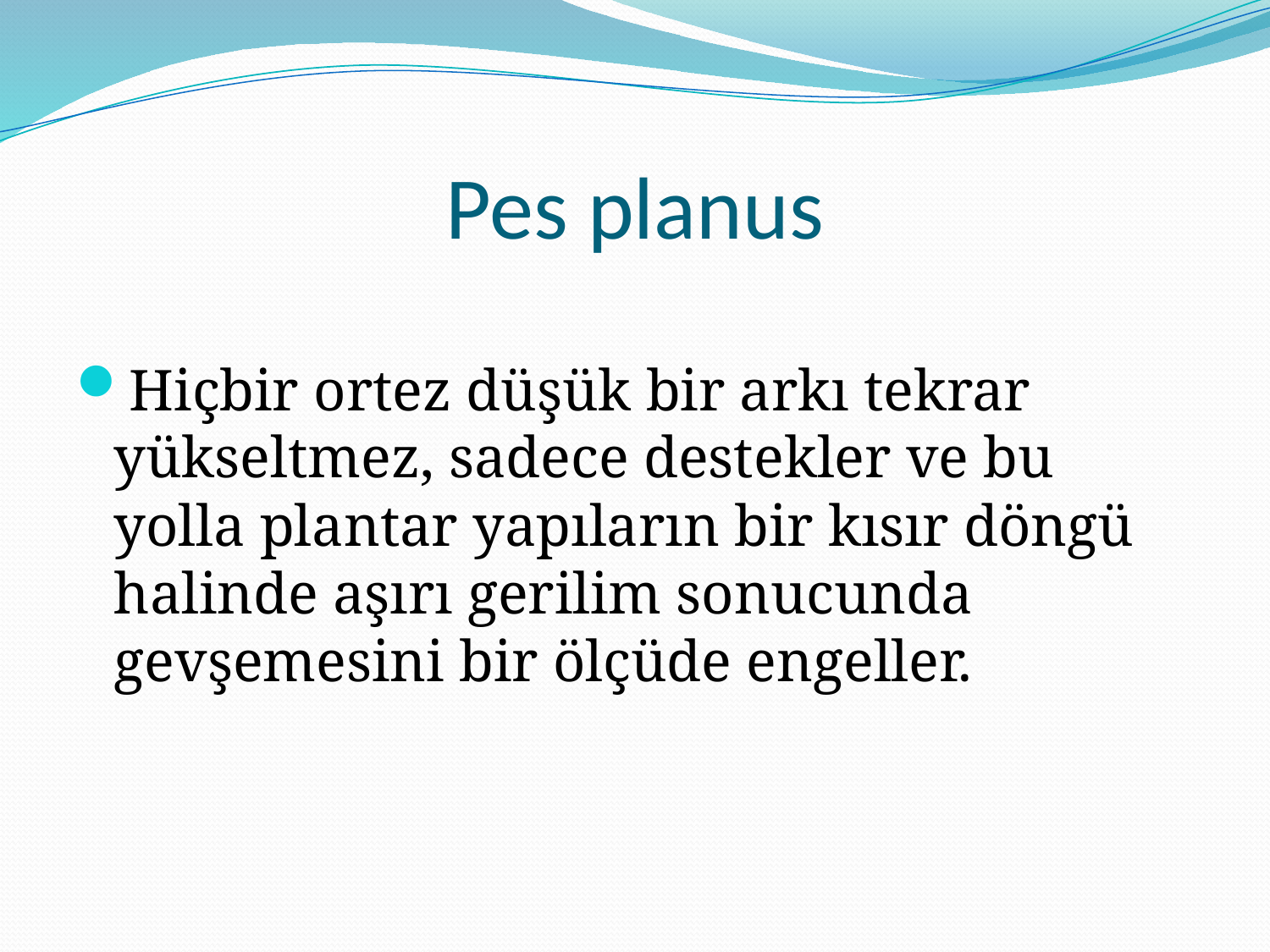

# Pes planus

Hiçbir ortez düşük bir arkı tekrar yükseltmez, sadece destekler ve bu yolla plantar yapıların bir kısır döngü halinde aşırı gerilim sonucunda gevşemesini bir ölçüde engeller.